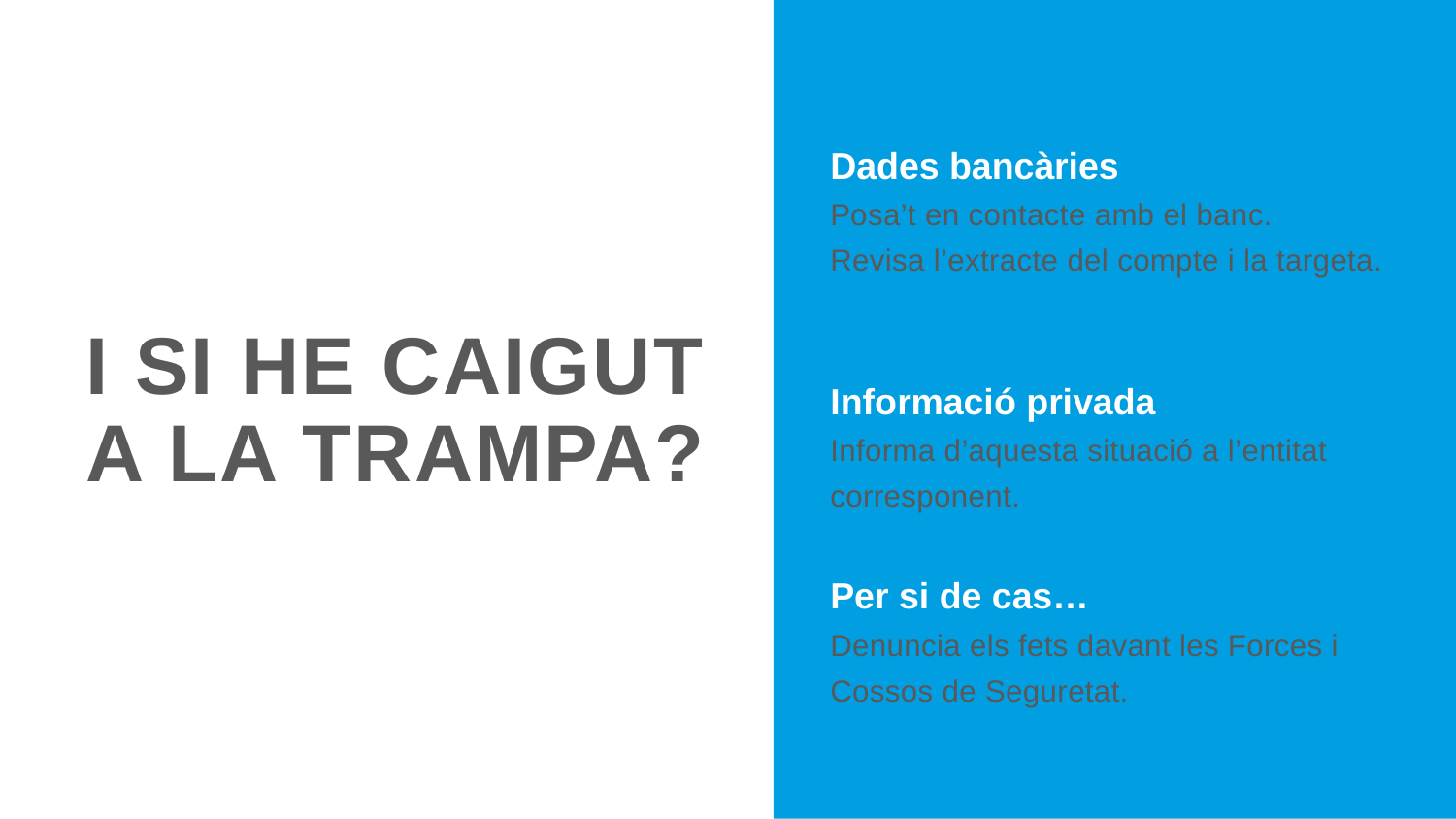

Dades bancàries
Posa’t en contacte amb el banc.
Revisa l’extracte del compte i la targeta.
Informació privada
Informa d’aquesta situació a l’entitat corresponent.
Per si de cas…
Denuncia els fets davant les Forces i Cossos de Seguretat.
I SI HE CAIGUT A LA TRAMPA?